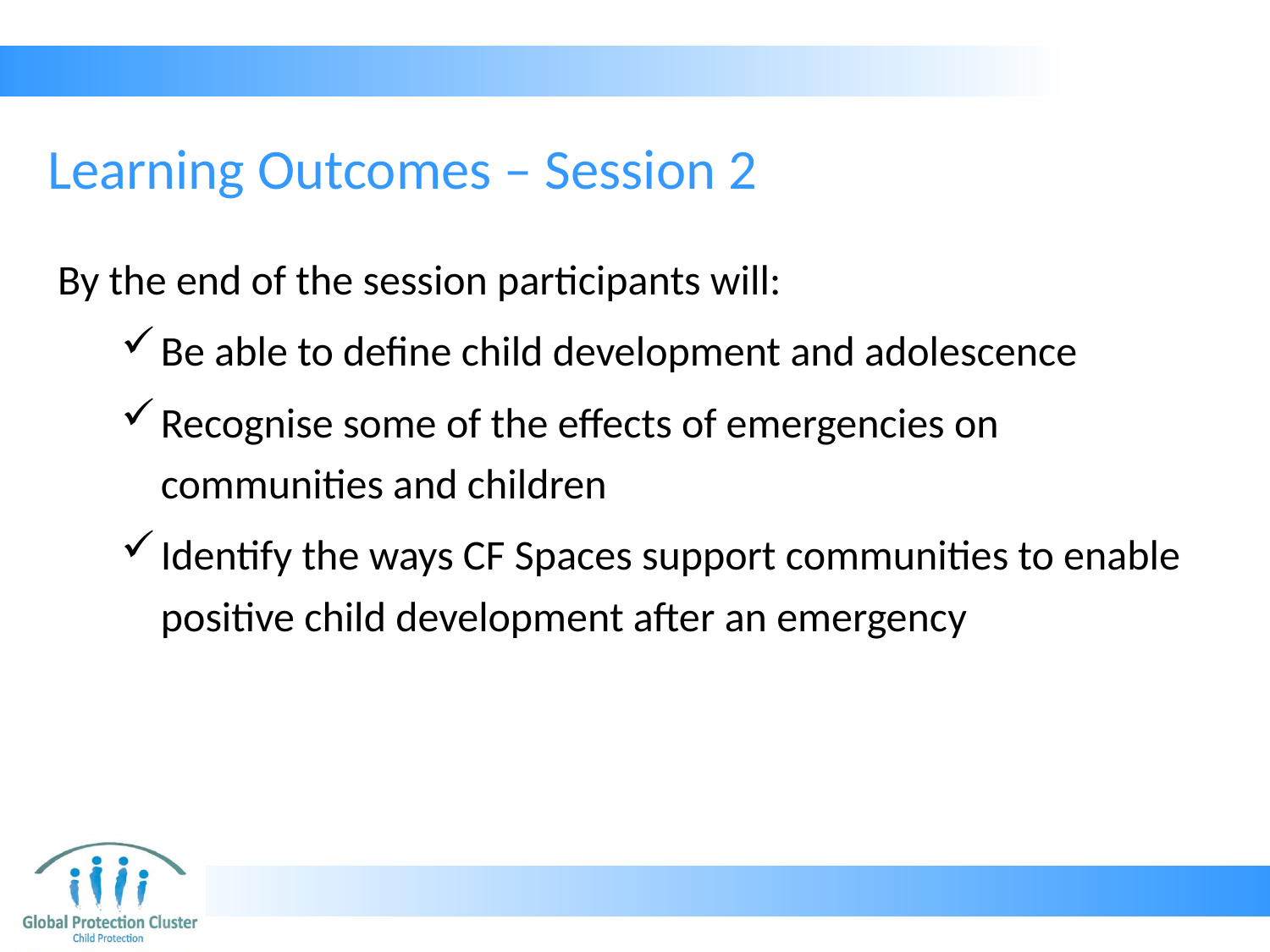

# Learning Outcomes – Session 2
By the end of the session participants will:
Be able to define child development and adolescence
Recognise some of the effects of emergencies on communities and children
Identify the ways CF Spaces support communities to enable positive child development after an emergency